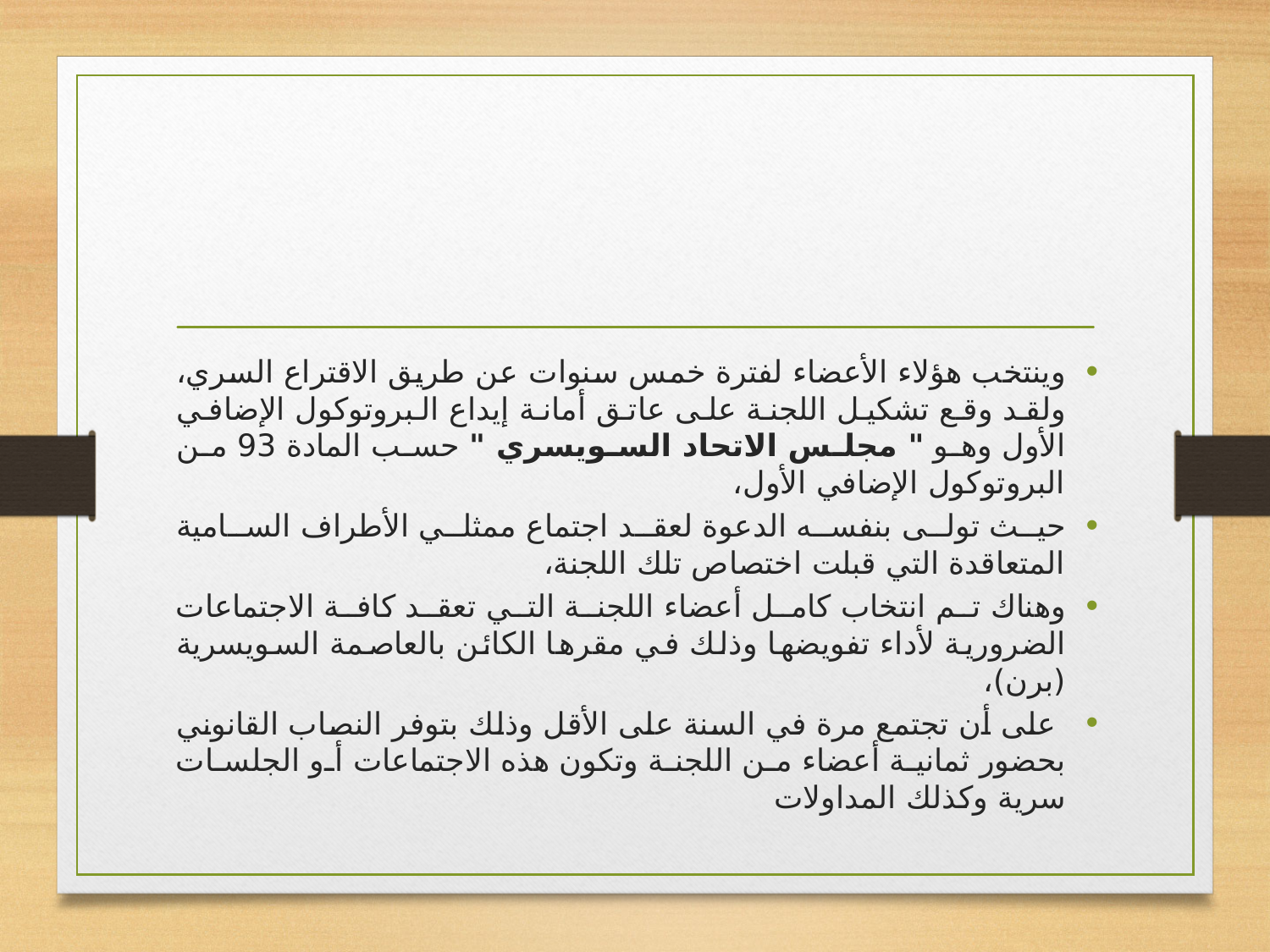

#
وينتخب هؤلاء الأعضاء لفترة خمس سنوات عن طريق الاقتراع السري، ولقد وقع تشكيل اللجنة على عاتق أمانة إيداع البروتوكول الإضافي الأول وهو " مجلس الاتحاد السويسري " حسب المادة 93 من البروتوكول الإضافي الأول،
حيث تولى بنفسه الدعوة لعقد اجتماع ممثلي الأطراف السامية المتعاقدة التي قبلت اختصاص تلك اللجنة،
وهناك تم انتخاب كامل أعضاء اللجنة التي تعقد كافة الاجتماعات الضرورية لأداء تفويضها وذلك في مقرها الكائن بالعاصمة السويسرية (برن)،
 على أن تجتمع مرة في السنة على الأقل وذلك بتوفر النصاب القانوني بحضور ثمانية أعضاء من اللجنة وتكون هذه الاجتماعات أو الجلسات سرية وكذلك المداولات